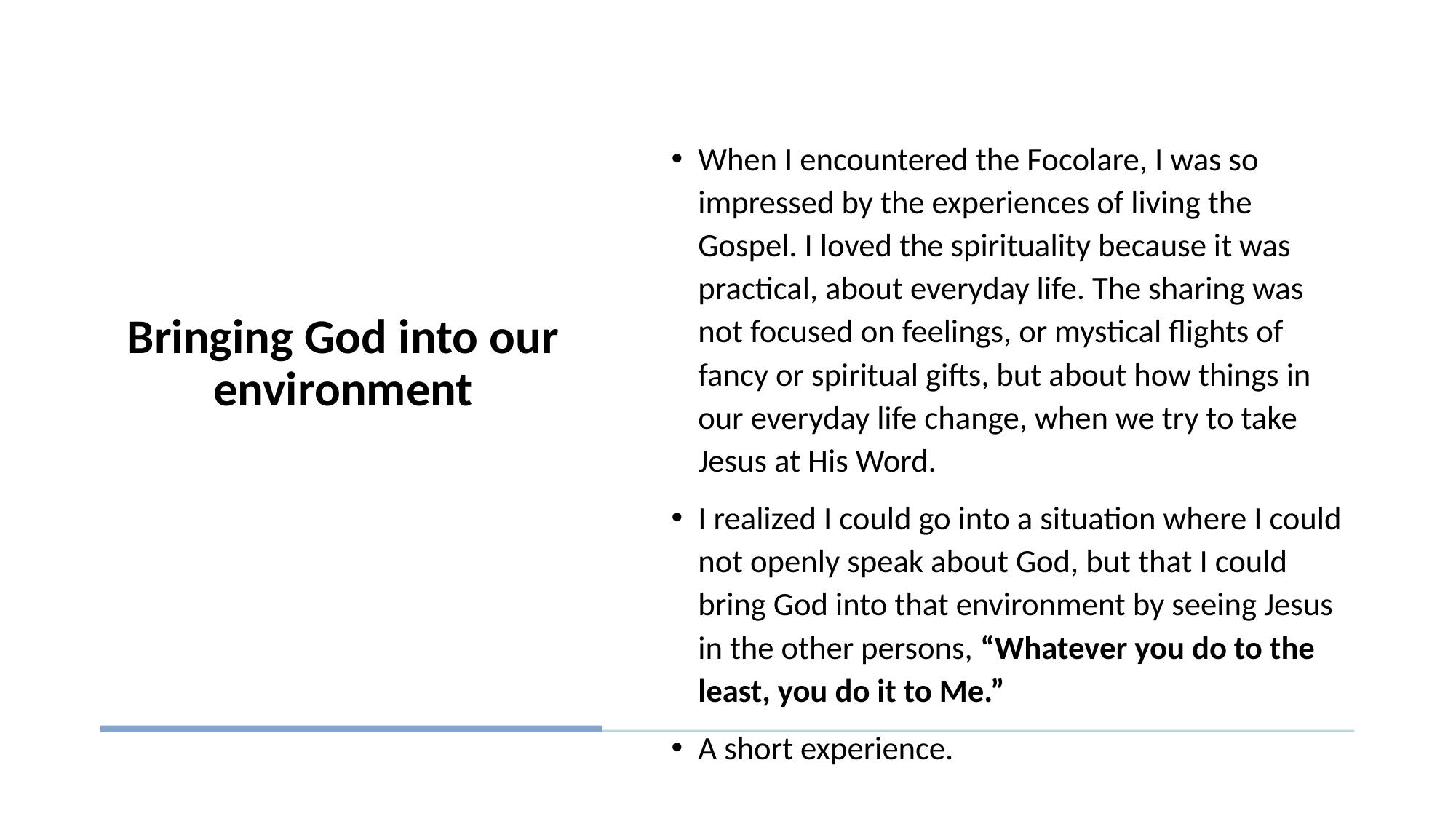

When I encountered the Focolare, I was so impressed by the experiences of living the Gospel. I loved the spirituality because it was practical, about everyday life. The sharing was not focused on feelings, or mystical flights of fancy or spiritual gifts, but about how things in our everyday life change, when we try to take Jesus at His Word.
I realized I could go into a situation where I could not openly speak about God, but that I could bring God into that environment by seeing Jesus in the other persons, “Whatever you do to the least, you do it to Me.”
A short experience.

# Bringing God into our environment